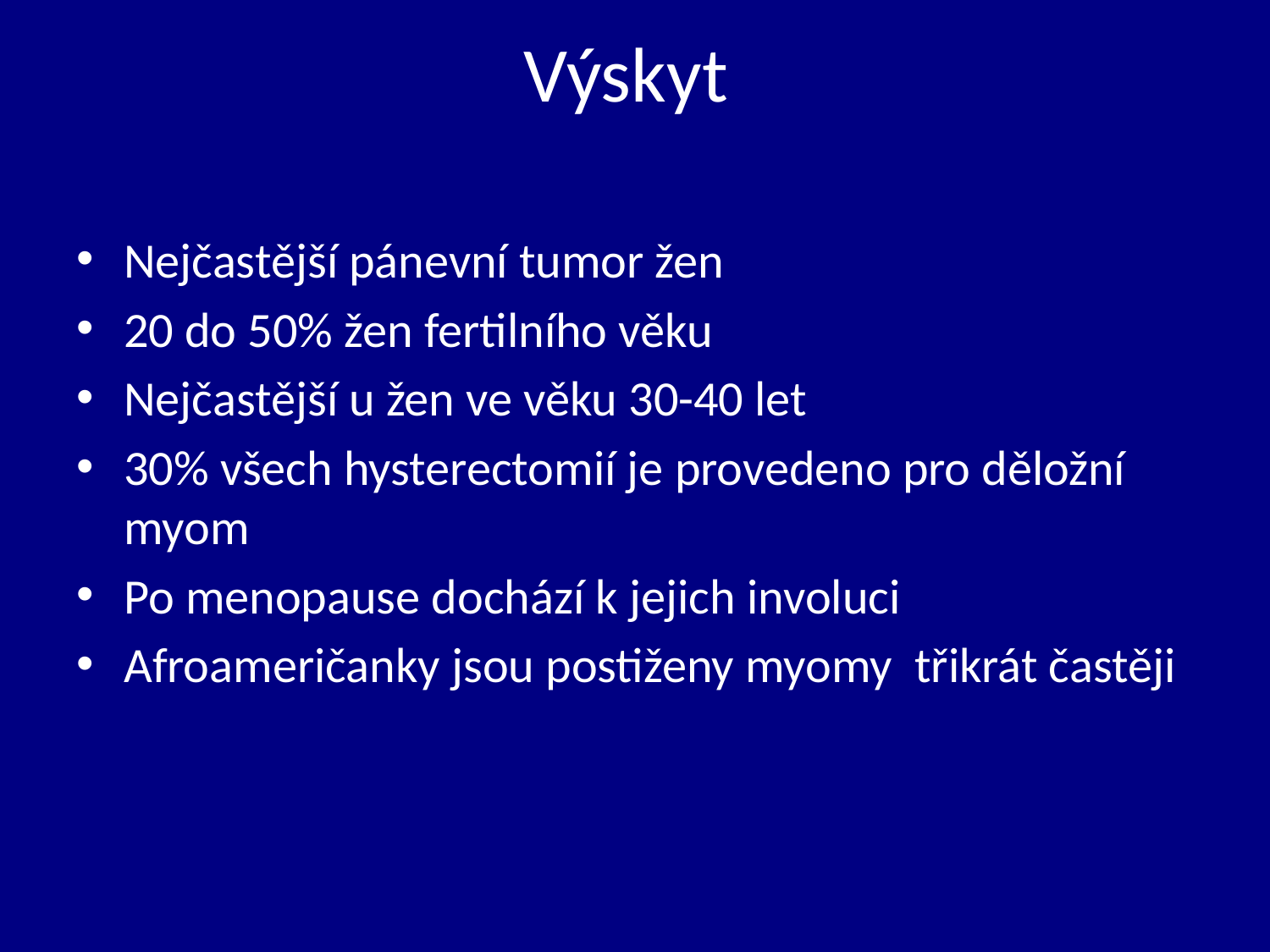

# Výskyt
Nejčastější pánevní tumor žen
20 do 50% žen fertilního věku
Nejčastější u žen ve věku 30-40 let
30% všech hysterectomií je provedeno pro děložní myom
Po menopause dochází k jejich involuci
Afroameričanky jsou postiženy myomy  třikrát častěji